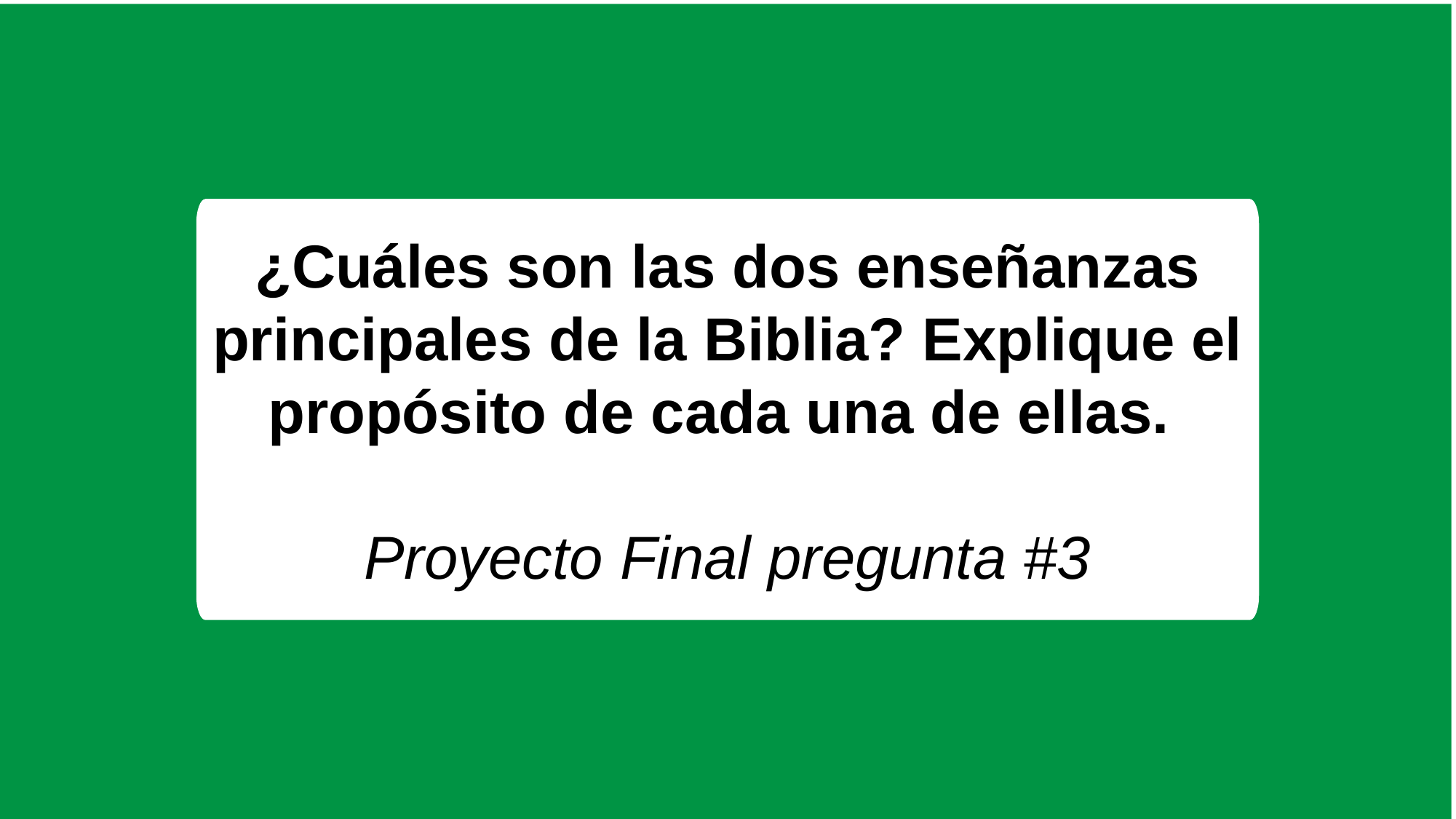

¿Cuáles son las dos enseñanzas principales de la Biblia? Explique el propósito de cada una de ellas.

Proyecto Final pregunta #3